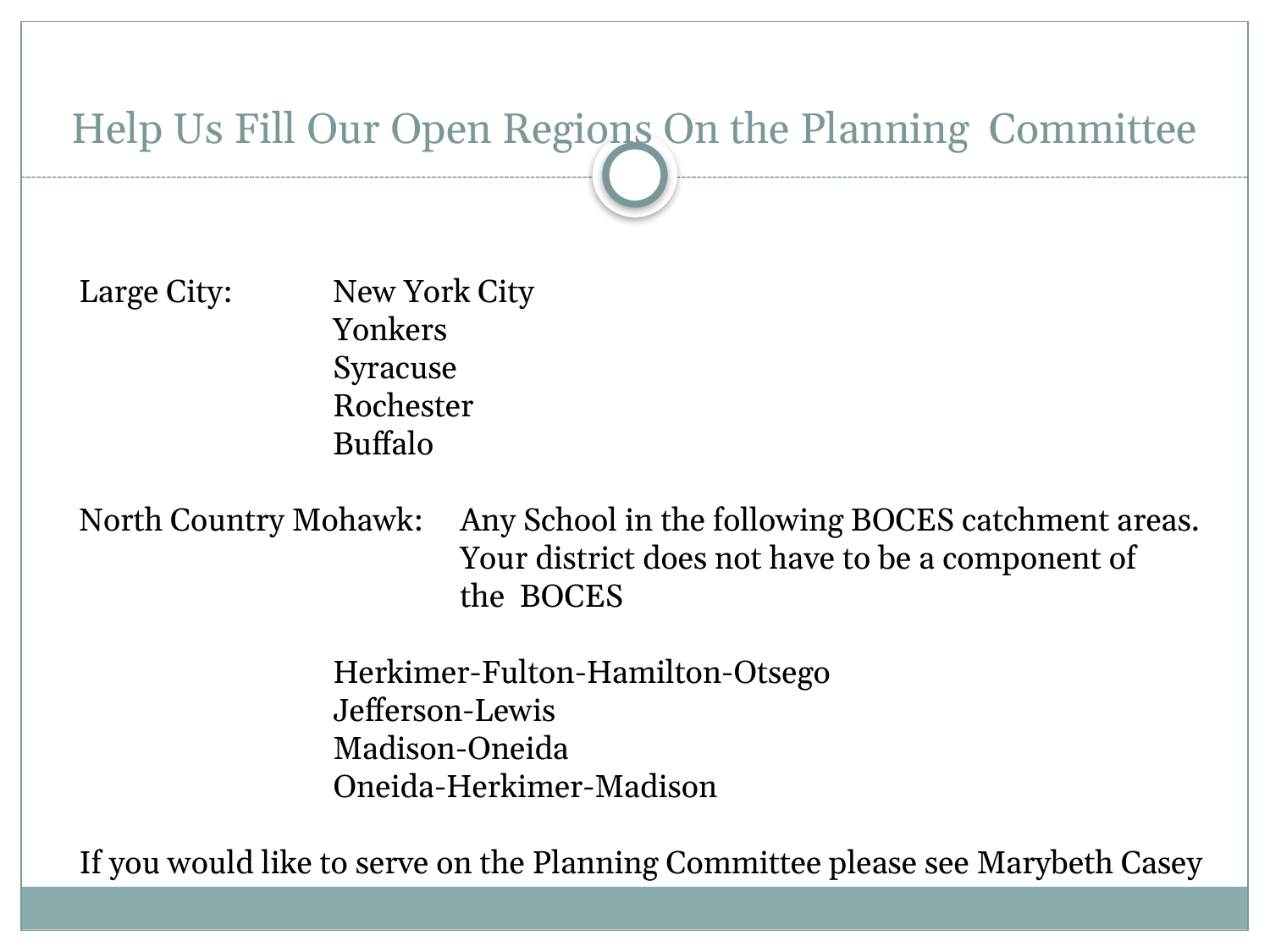

# Help Us Fill Our Open Regions On the Planning  Committee
Large City:  	New York City
		Yonkers
		Syracuse
		Rochester
		Buffalo

North Country Mohawk:  	Any School in the following BOCES catchment areas.
			Your district does not have to be a component of 			the  BOCES

		Herkimer-Fulton-Hamilton-Otsego
		Jefferson-Lewis
		Madison-Oneida
		Oneida-Herkimer-Madison

If you would like to serve on the Planning Committee please see Marybeth Casey